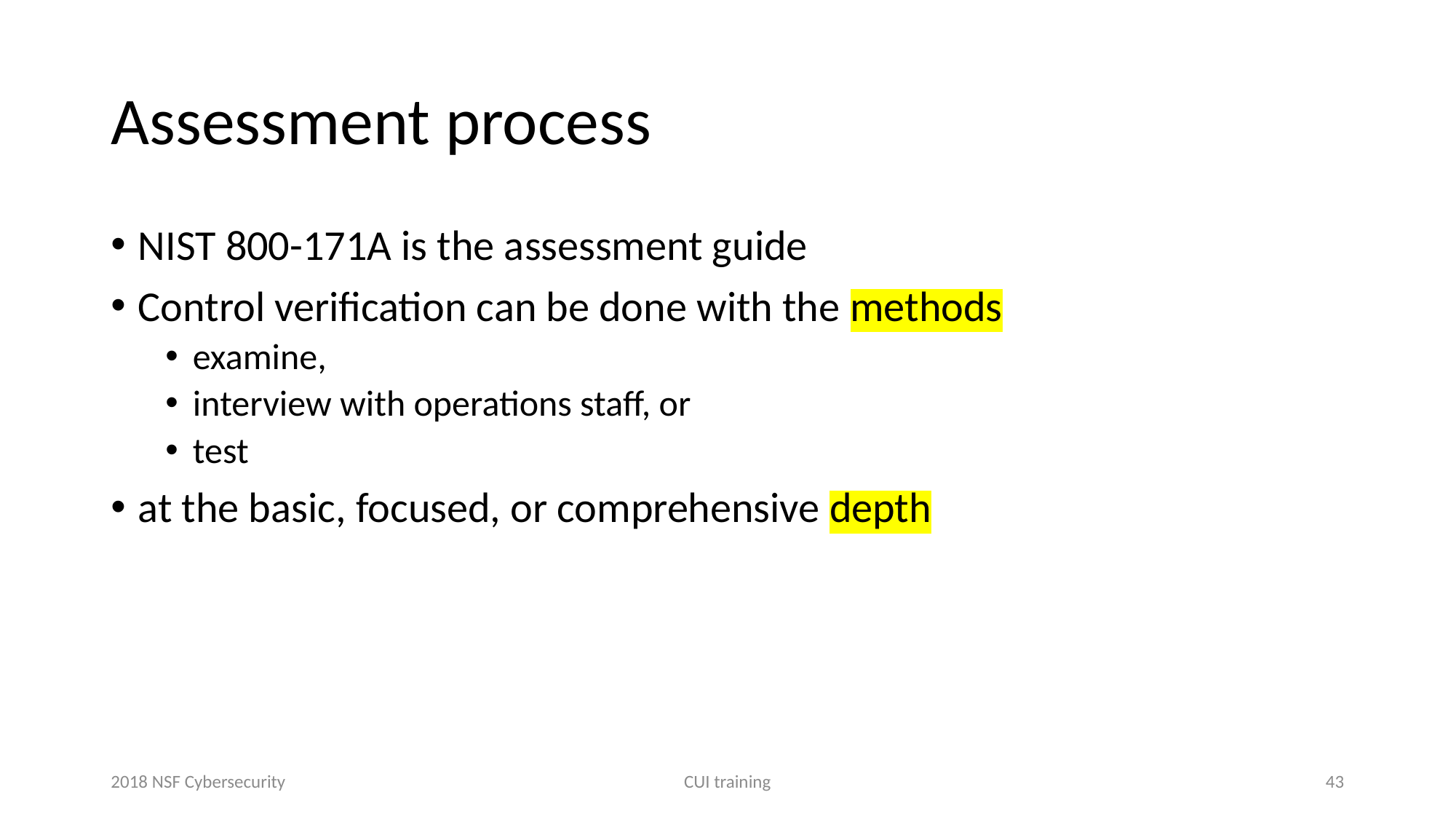

# Assessment process
NIST 800-171A is the assessment guide
Control verification can be done with the methods
examine,
interview with operations staff, or
test
at the basic, focused, or comprehensive depth
2018 NSF Cybersecurity
CUI training
43